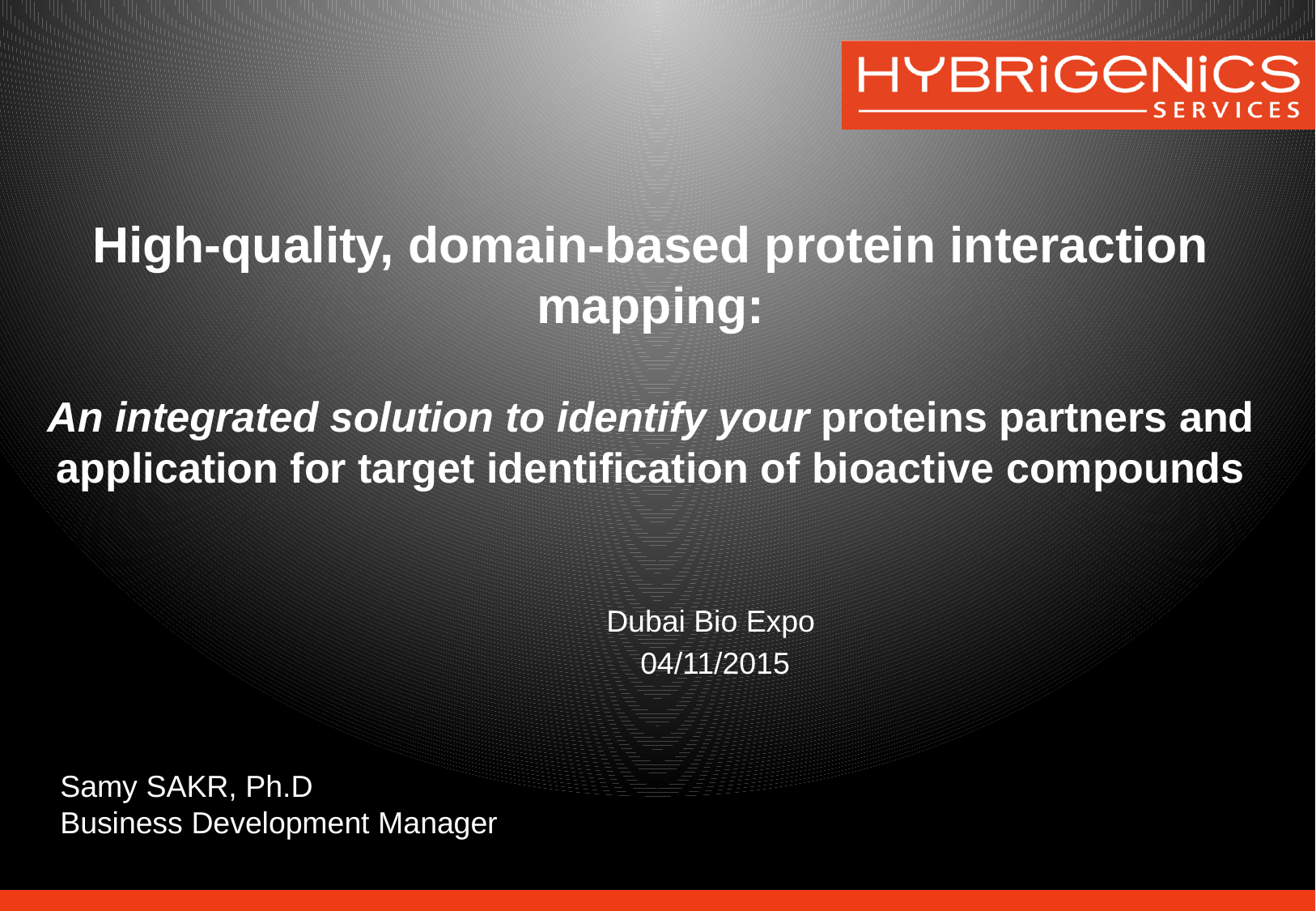

# High-quality, domain-based protein interaction mapping: An integrated solution to identify your proteins partners and application for target identification of bioactive compounds
Dubai Bio Expo
 04/11/2015

Samy SAKR, Ph.D
Business Development Manager